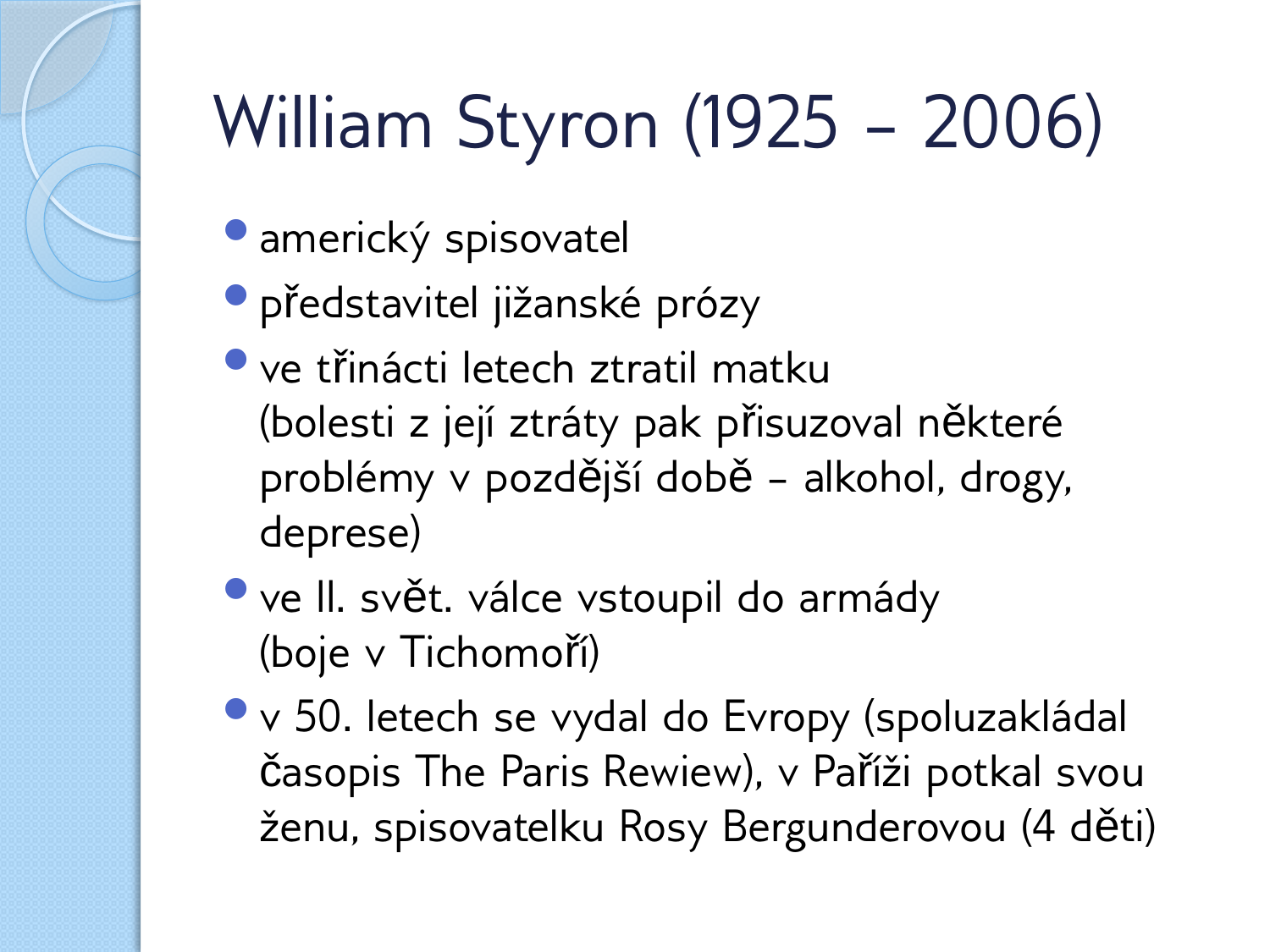

# William Styron (1925 – 2006)
americký spisovatel
představitel jižanské prózy
ve třinácti letech ztratil matku
(bolesti z její ztráty pak přisuzoval některé problémy v pozdější době – alkohol, drogy, deprese)
ve II. svět. válce vstoupil do armády
(boje v Tichomoří)
v 50. letech se vydal do Evropy (spoluzakládal časopis The Paris Rewiew), v Paříži potkal svou ženu, spisovatelku Rosy Bergunderovou (4 děti)